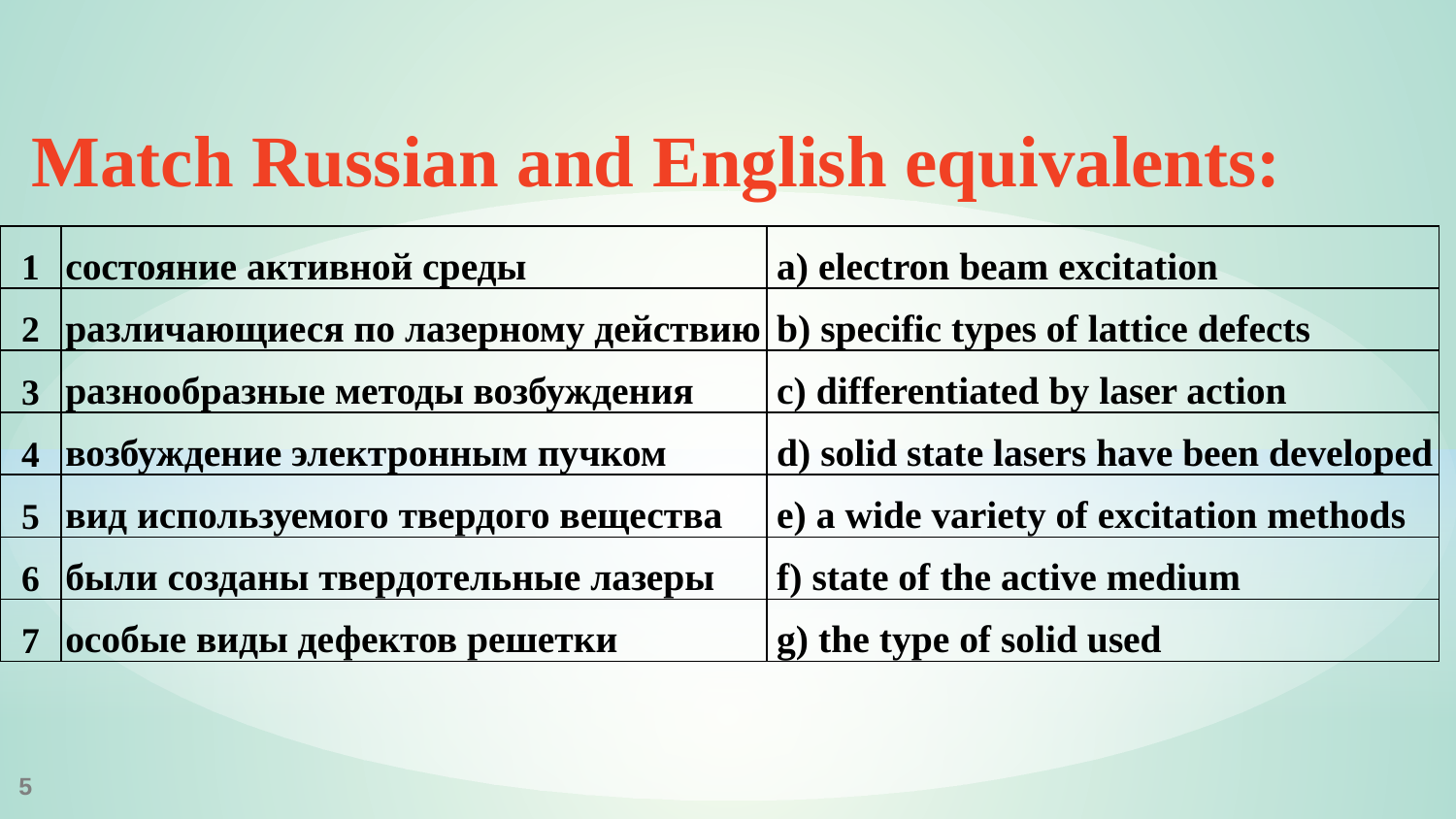

# Match Russian and English equivalents:
| 1 | состояние активной среды | a) electron beam excitation |
| --- | --- | --- |
| 2 | различающиеся по лазерному действию | b) specific types of lattice defects |
| 3 | разнообразные методы возбуждения | c) differentiated by laser action |
| 4 | возбуждение электронным пучком | d) solid state lasers have been developed |
| 5 | вид используемого твердого вещества | e) a wide variety of excitation methods |
| 6 | были созданы твердотельные лазеры | f) state of the active medium |
| 7 | особые виды дефектов решетки | g) the type of solid used |
5